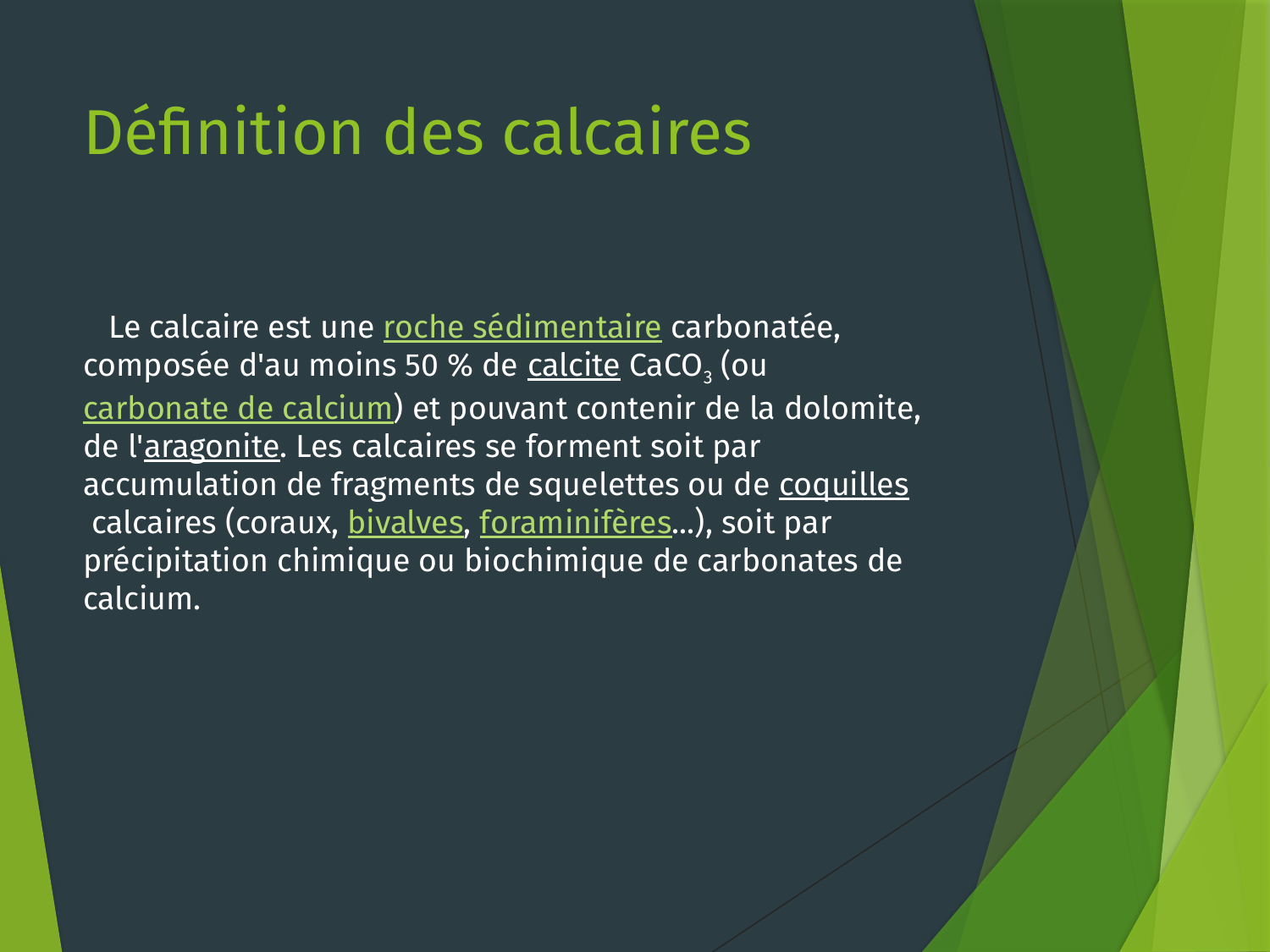

# Définition des calcaires
   Le calcaire est une roche sédimentaire carbonatée, composée d'au moins 50 % de calcite CaCO3 (ou carbonate de calcium) et pouvant contenir de la dolomite, de l'aragonite. Les calcaires se forment soit par accumulation de fragments de squelettes ou de coquilles calcaires (coraux, bivalves, foraminifères...), soit par précipitation chimique ou biochimique de carbonates de calcium.